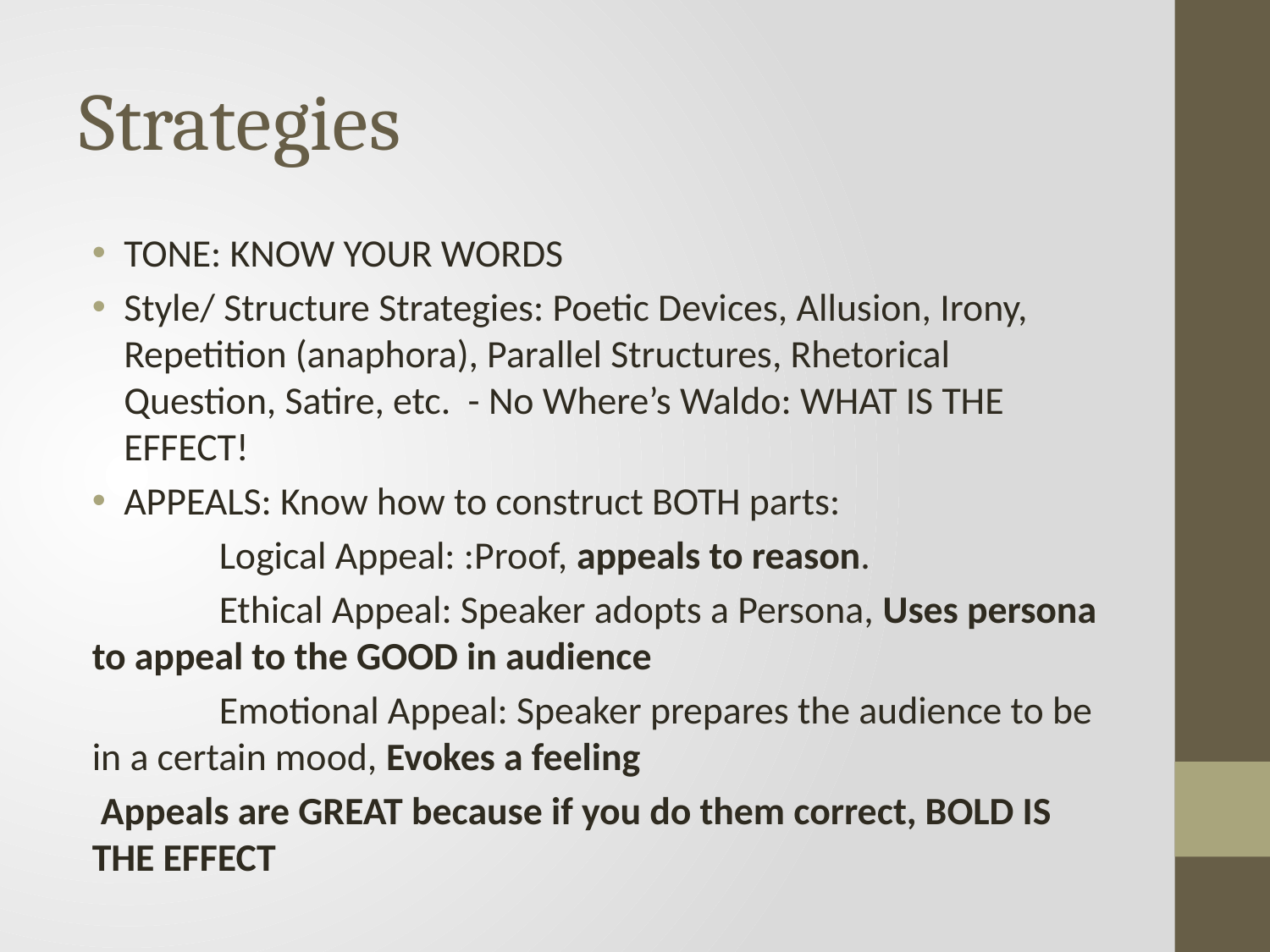

# Strategies
TONE: KNOW YOUR WORDS
Style/ Structure Strategies: Poetic Devices, Allusion, Irony, Repetition (anaphora), Parallel Structures, Rhetorical Question, Satire, etc.  - No Where’s Waldo: WHAT IS THE EFFECT!
APPEALS: Know how to construct BOTH parts:
	Logical Appeal: :Proof, appeals to reason.
	Ethical Appeal: Speaker adopts a Persona, Uses persona to appeal to the GOOD in audience
	Emotional Appeal: Speaker prepares the audience to be in a certain mood, Evokes a feeling
 Appeals are GREAT because if you do them correct, BOLD IS THE EFFECT